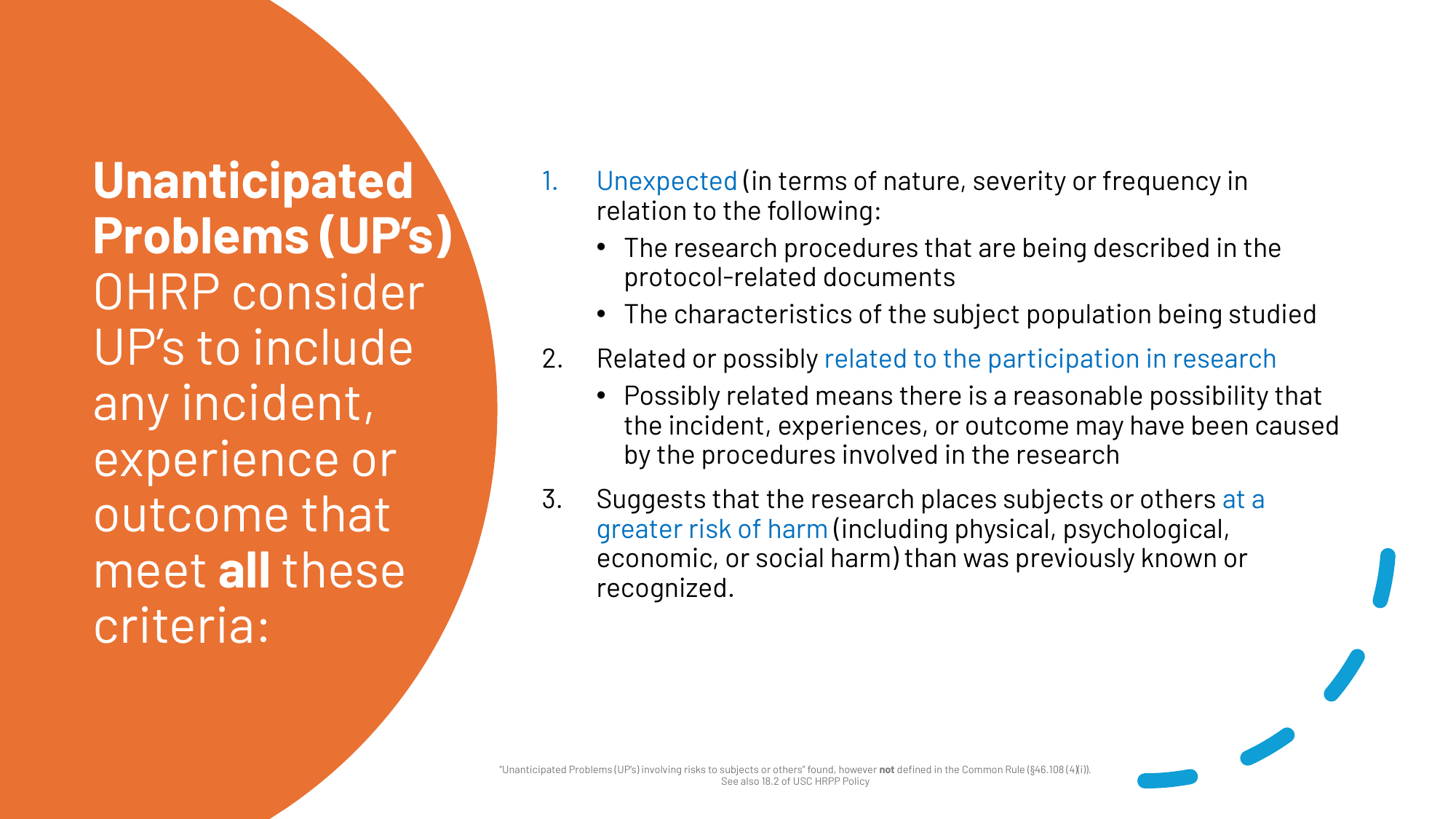

Unexpected (in terms of nature, severity or frequency in relation to the following:
The research procedures that are being described in the protocol-related documents
The characteristics of the subject population being studied
Related or possibly related to the participation in research
Possibly related means there is a reasonable possibility that the incident, experiences, or outcome may have been caused by the procedures involved in the research
Suggests that the research places subjects or others at a greater risk of harm (including physical, psychological, economic, or social harm) than was previously known or recognized.

# Unanticipated Problems (UP’s) OHRP consider UP’s to include any incident, experience or outcome that meet all these criteria:

“Unanticipated Problems (UP’s) involving risks to subjects or others” found, however not defined in the Common Rule (§46.108 (4)(i)). See also 18.2 of USC HRPP Policy